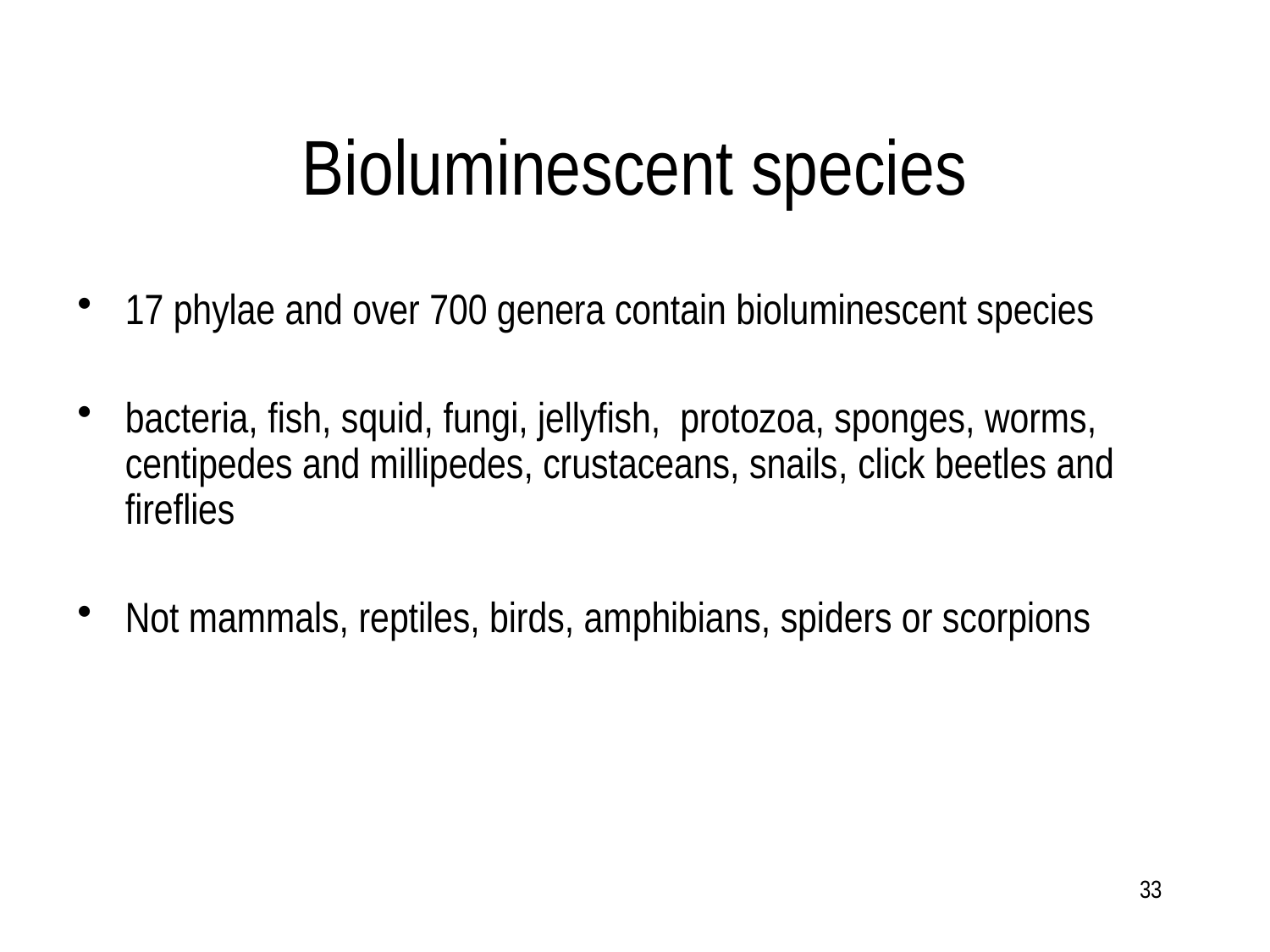

# Bioluminescent species

17 phylae and over 700 genera contain bioluminescent species

bacteria, fish, squid, fungi, jellyfish,  protozoa, sponges, worms, centipedes and millipedes, crustaceans, snails, click beetles and fireflies

Not mammals, reptiles, birds, amphibians, spiders or scorpions
33